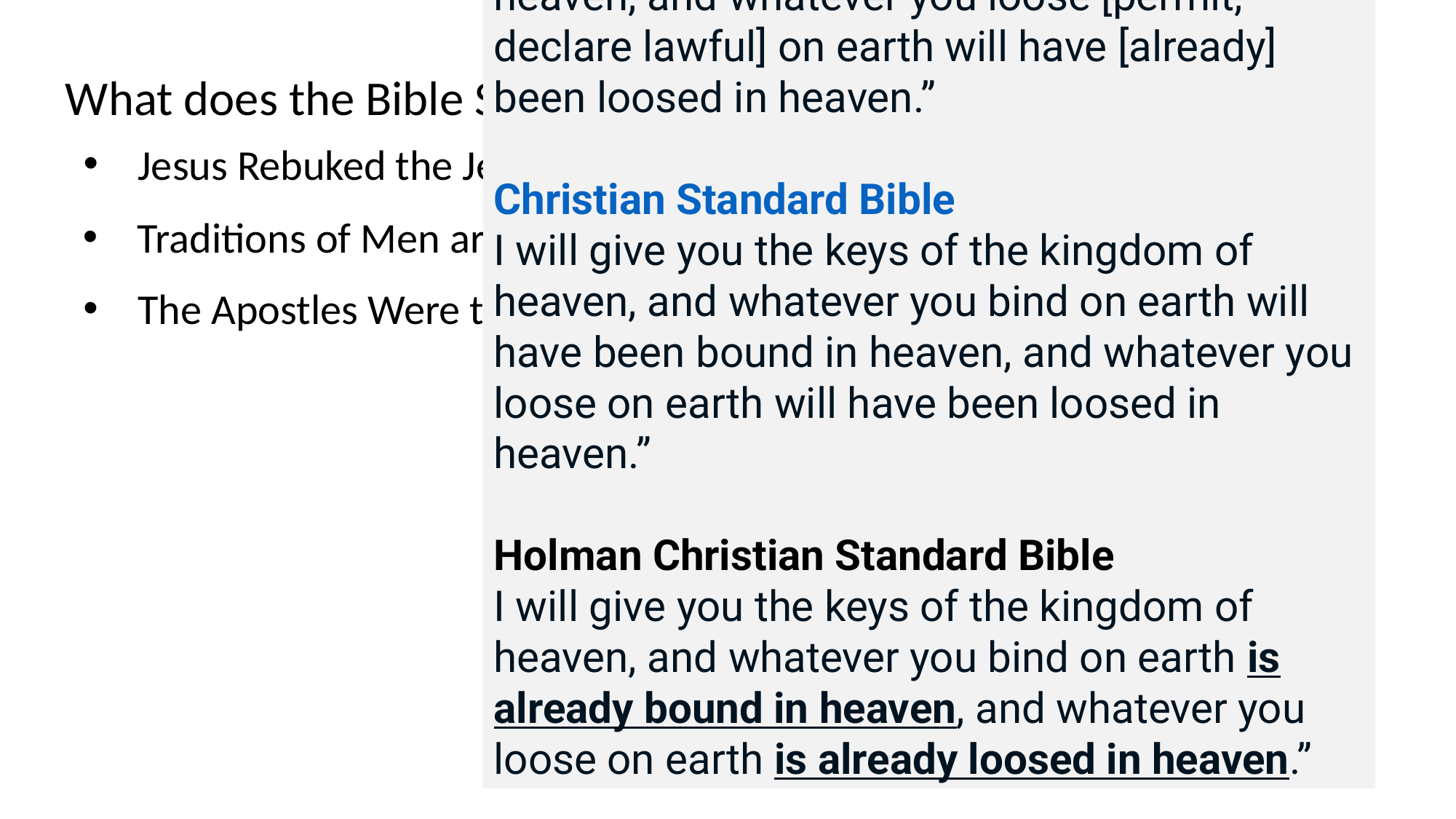

Legacy Standard Bible
I will give you the keys of the kingdom of heaven; and whatever you bind on earth shall have been bound in heaven, and whatever you loose on earth shall have been loosed in heaven.”
Amplified Bible
I will give you the keys (authority) of the kingdom of heaven; and whatever you bind [forbid, declare to be improper and unlawful] on earth will have [already] been bound in heaven, and whatever you loose [permit, declare lawful] on earth will have [already] been loosed in heaven.”
Christian Standard Bible
I will give you the keys of the kingdom of heaven, and whatever you bind on earth will have been bound in heaven, and whatever you loose on earth will have been loosed in heaven.”
Holman Christian Standard Bible
I will give you the keys of the kingdom of heaven, and whatever you bind on earth is already bound in heaven, and whatever you loose on earth is already loosed in heaven.”
What does the Bible Say?
Jesus Rebuked the Jews for Prioritizing Tradition over God’s Word
Traditions of Men are Not from Christ
The Apostles Were to Bind What Was Bound in Heaven